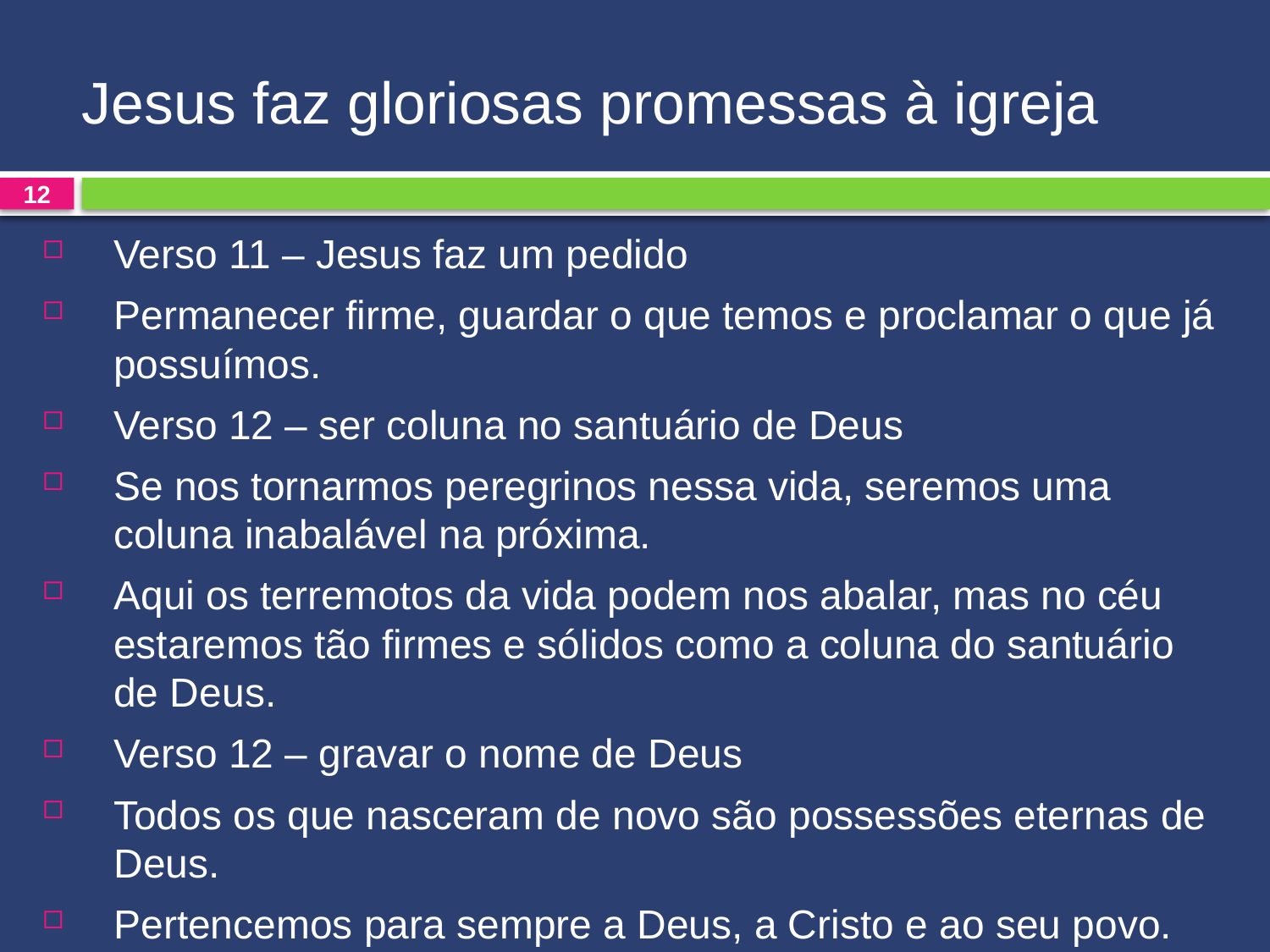

# Jesus faz gloriosas promessas à igreja
12
Verso 11 – Jesus faz um pedido
Permanecer firme, guardar o que temos e proclamar o que já possuímos.
Verso 12 – ser coluna no santuário de Deus
Se nos tornarmos peregrinos nessa vida, seremos uma coluna inabalável na próxima.
Aqui os terremotos da vida podem nos abalar, mas no céu estaremos tão firmes e sólidos como a coluna do santuário de Deus.
Verso 12 – gravar o nome de Deus
Todos os que nasceram de novo são possessões eternas de Deus.
Pertencemos para sempre a Deus, a Cristo e ao seu povo. Viveremos com ele em glória.
Exemplo casamento.